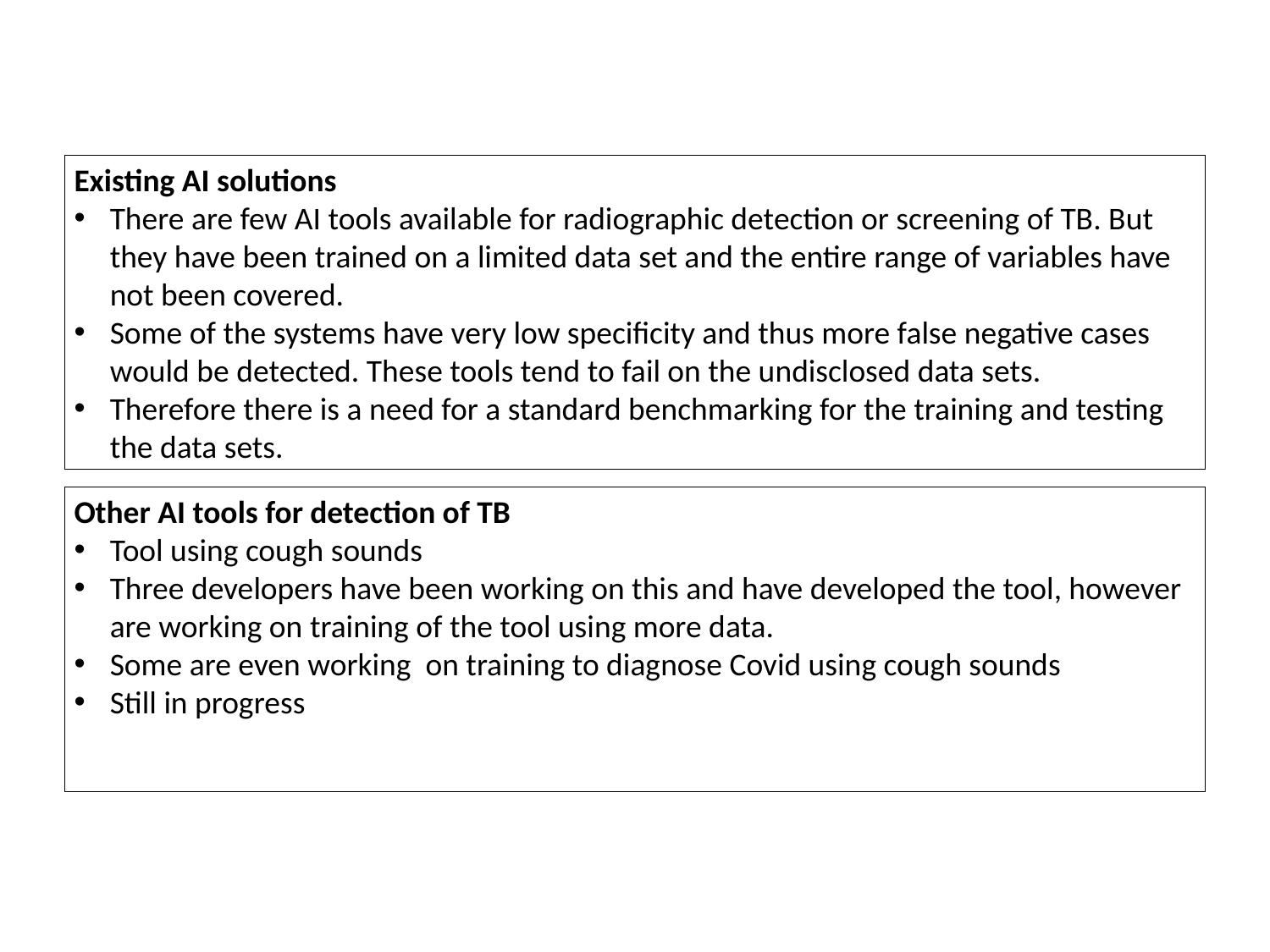

Existing AI solutions
There are few AI tools available for radiographic detection or screening of TB. But they have been trained on a limited data set and the entire range of variables have not been covered.
Some of the systems have very low specificity and thus more false negative cases would be detected. These tools tend to fail on the undisclosed data sets.
Therefore there is a need for a standard benchmarking for the training and testing the data sets.
Other AI tools for detection of TB
Tool using cough sounds
Three developers have been working on this and have developed the tool, however are working on training of the tool using more data.
Some are even working  on training to diagnose Covid using cough sounds
Still in progress